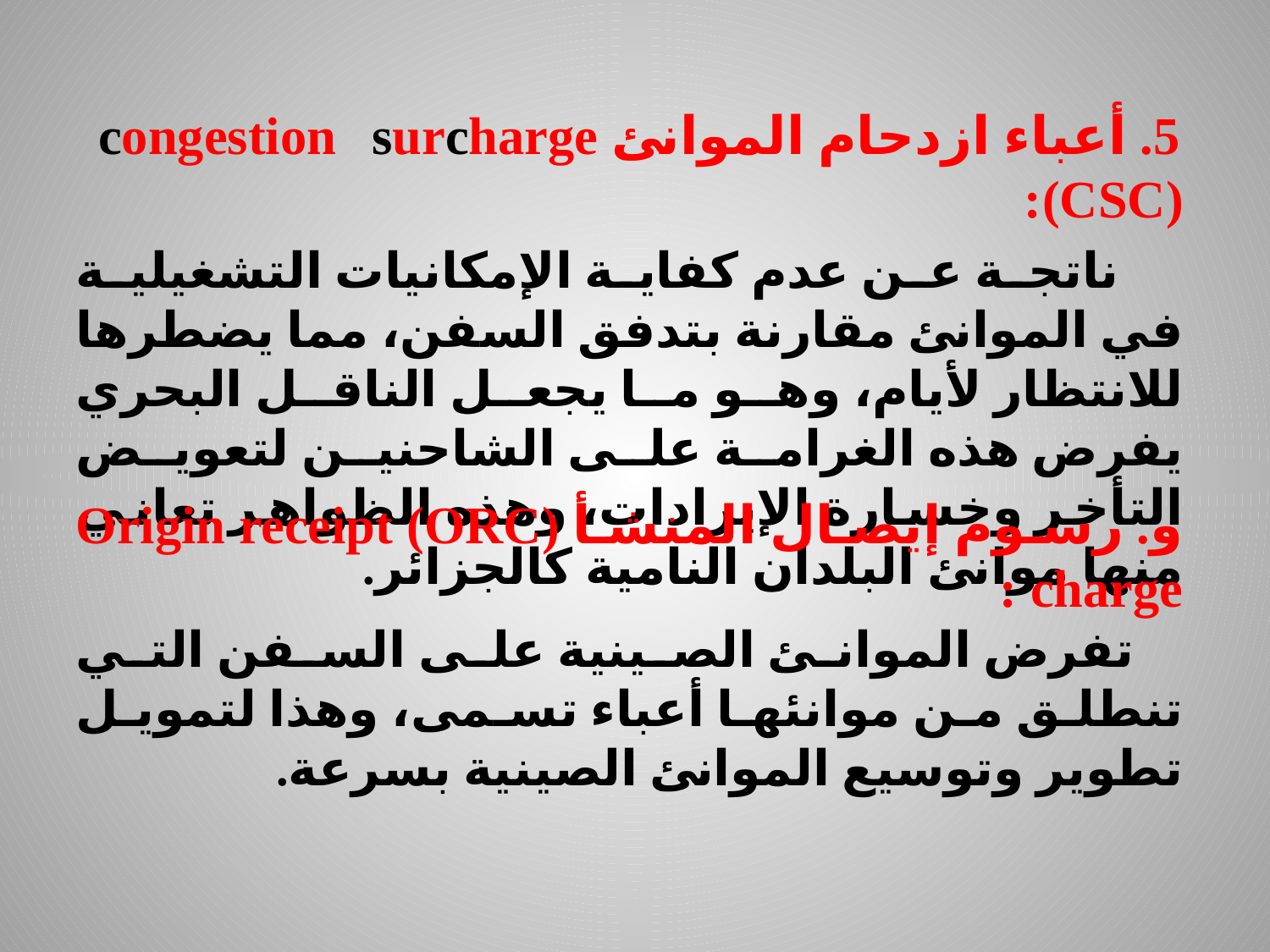

5. أعباء ازدحام الموانئ congestion surcharge (CSC):
     ناتجة عن عدم كفاية الإمكانيات التشغيلية في الموانئ مقارنة بتدفق السفن، مما يضطرها للانتظار لأيام، وهو ما يجعل الناقل البحري يفرض هذه الغرامة على الشاحنين لتعويض التأخر وخسارة الإيرادات، وهذه الظواهر تعاني منها موانئ البلدان النامية كالجزائر.
و. رسوم إيصال المنشأ (ORC) Origin receipt charge :
    تفرض الموانئ الصينية على السفن التي تنطلق من موانئها أعباء تسمى، وهذا لتمويل تطوير وتوسيع الموانئ الصينية بسرعة.